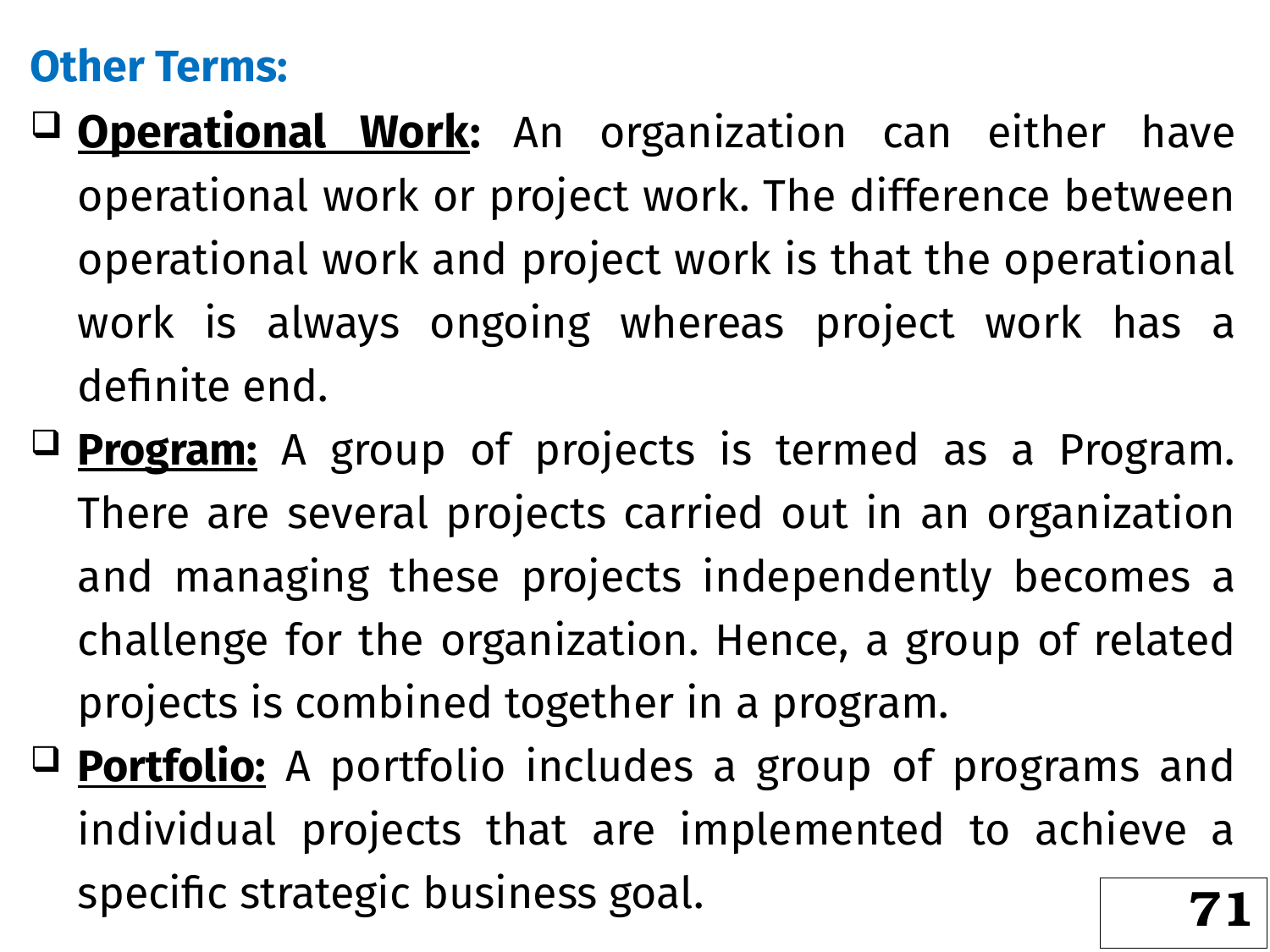

Other Terms:
Operational Work: An organization can either have operational work or project work. The difference between operational work and project work is that the operational work is always ongoing whereas project work has a definite end.
Program: A group of projects is termed as a Program. There are several projects carried out in an organization and managing these projects independently becomes a challenge for the organization. Hence, a group of related projects is combined together in a program.
Portfolio: A portfolio includes a group of programs and individual projects that are implemented to achieve a specific strategic business goal.

71